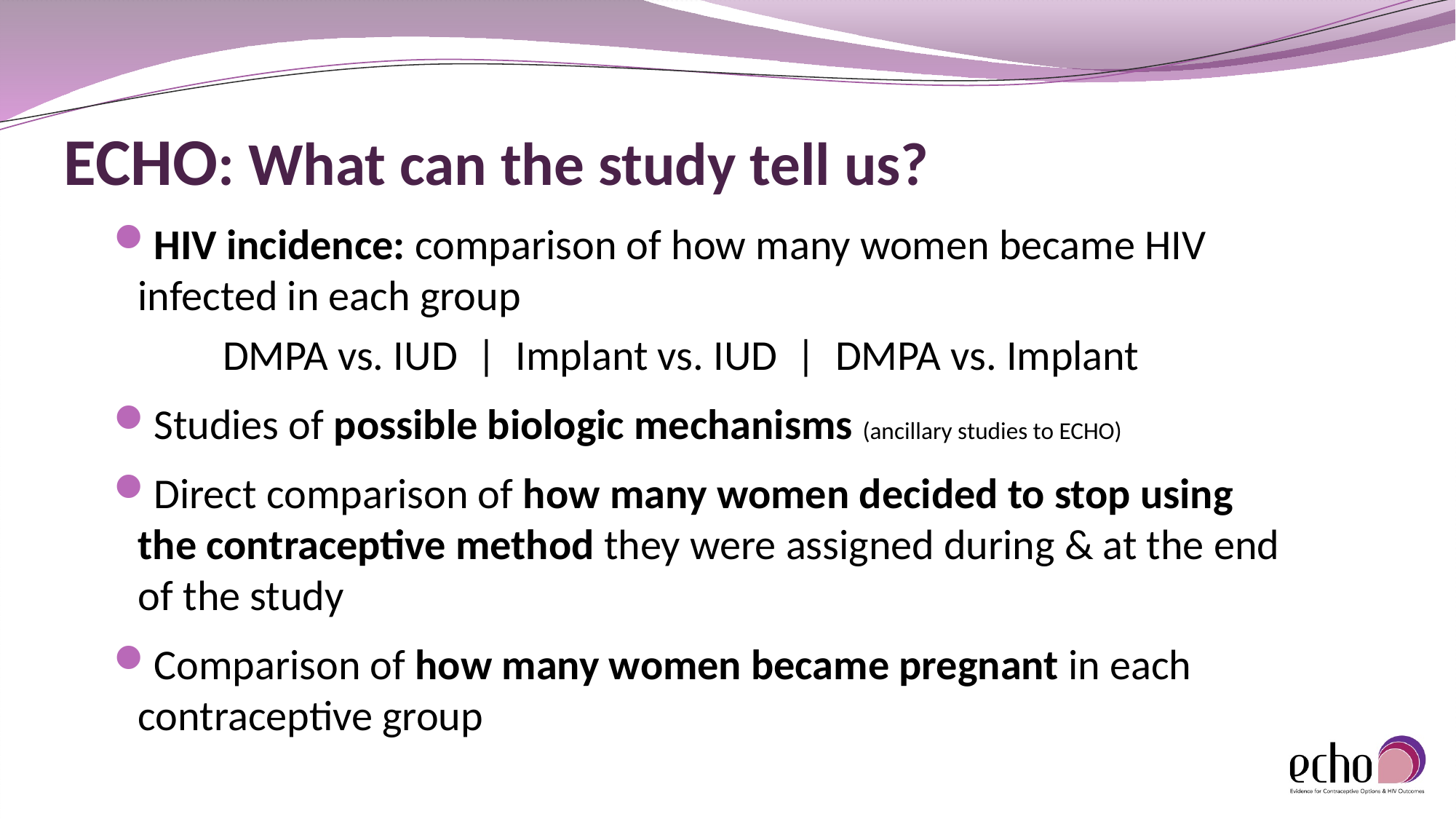

# ECHO: What can the study tell us?
HIV incidence: comparison of how many women became HIV infected in each group
	DMPA vs. IUD  |  Implant vs. IUD  |  DMPA vs. Implant
Studies of possible biologic mechanisms (ancillary studies to ECHO)
Direct comparison of how many women decided to stop using the contraceptive method they were assigned during & at the end of the study
Comparison of how many women became pregnant in each contraceptive group